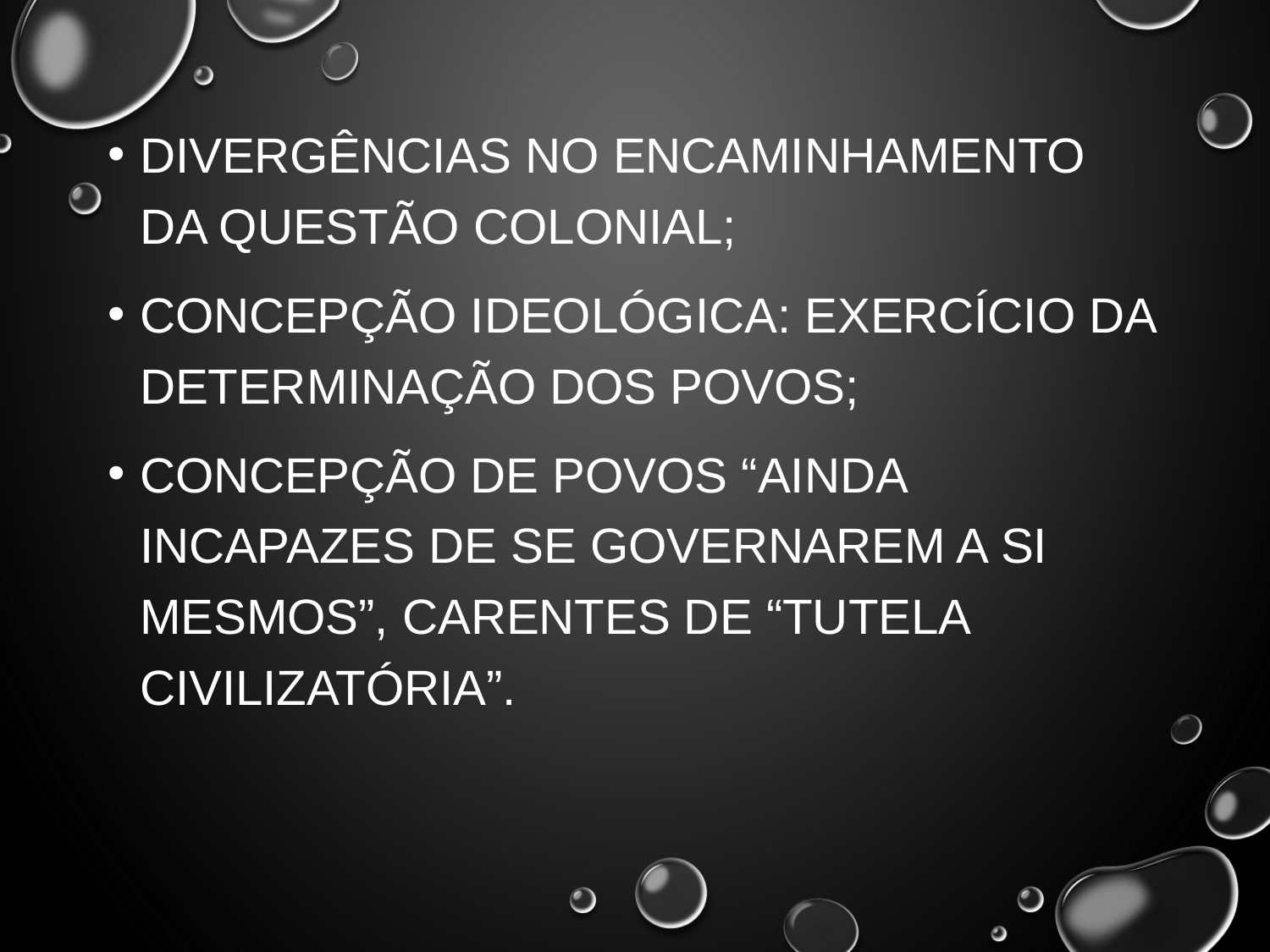

Divergências no encaminhamento da questão colonial;
Concepção ideológica: exercício da determinação dos povos;
Concepção de povos “ainda incapazes de se governarem a si mesmos”, carentes de “tutela civilizatória”.